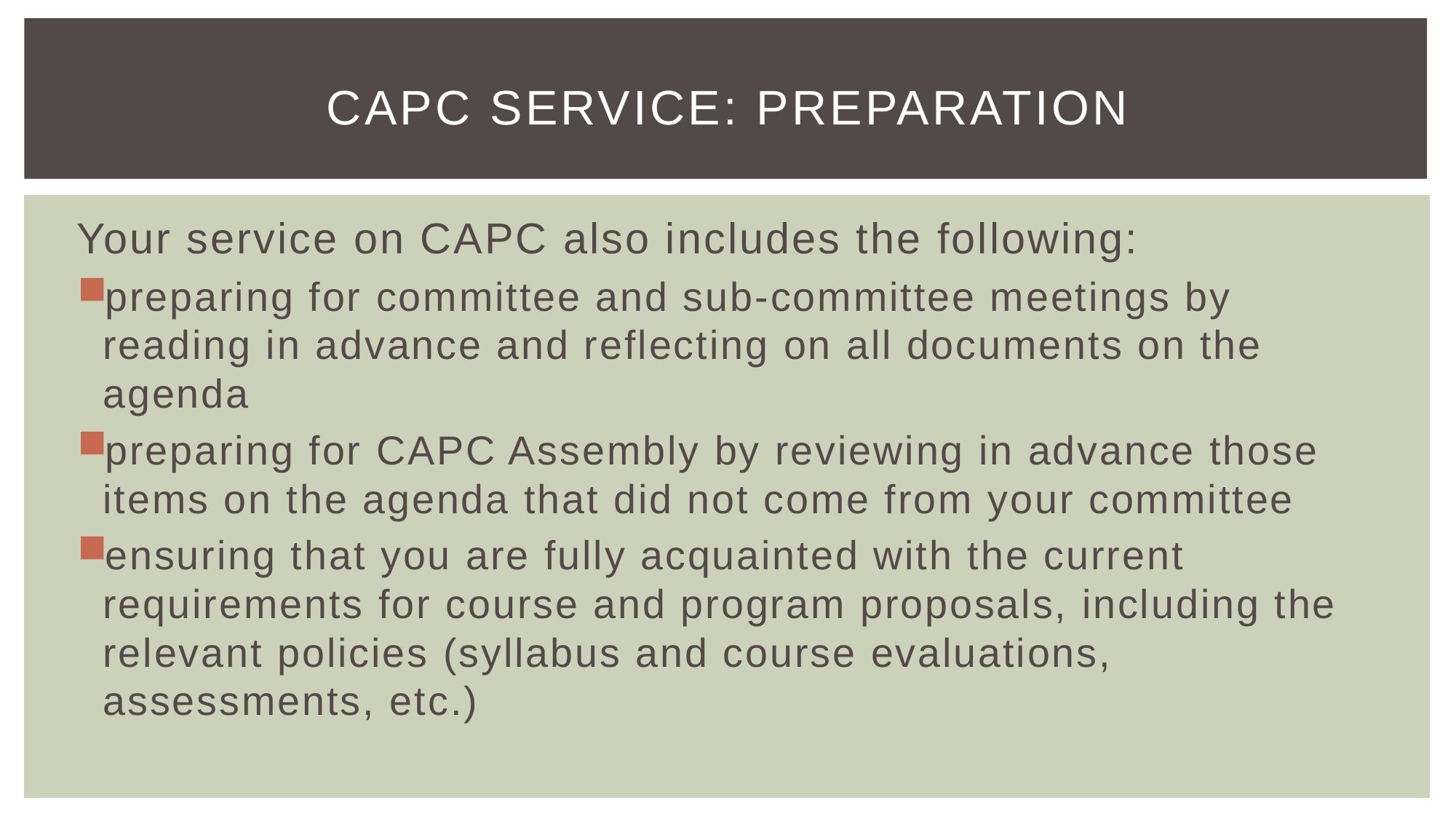

# capc service: preparation
Your service on CAPC also includes the following:
preparing for committee and sub-committee meetings by reading in advance and reflecting on all documents on the agenda
preparing for CAPC Assembly by reviewing in advance those items on the agenda that did not come from your committee
ensuring that you are fully acquainted with the current requirements for course and program proposals, including the relevant policies (syllabus and course evaluations, assessments, etc.)